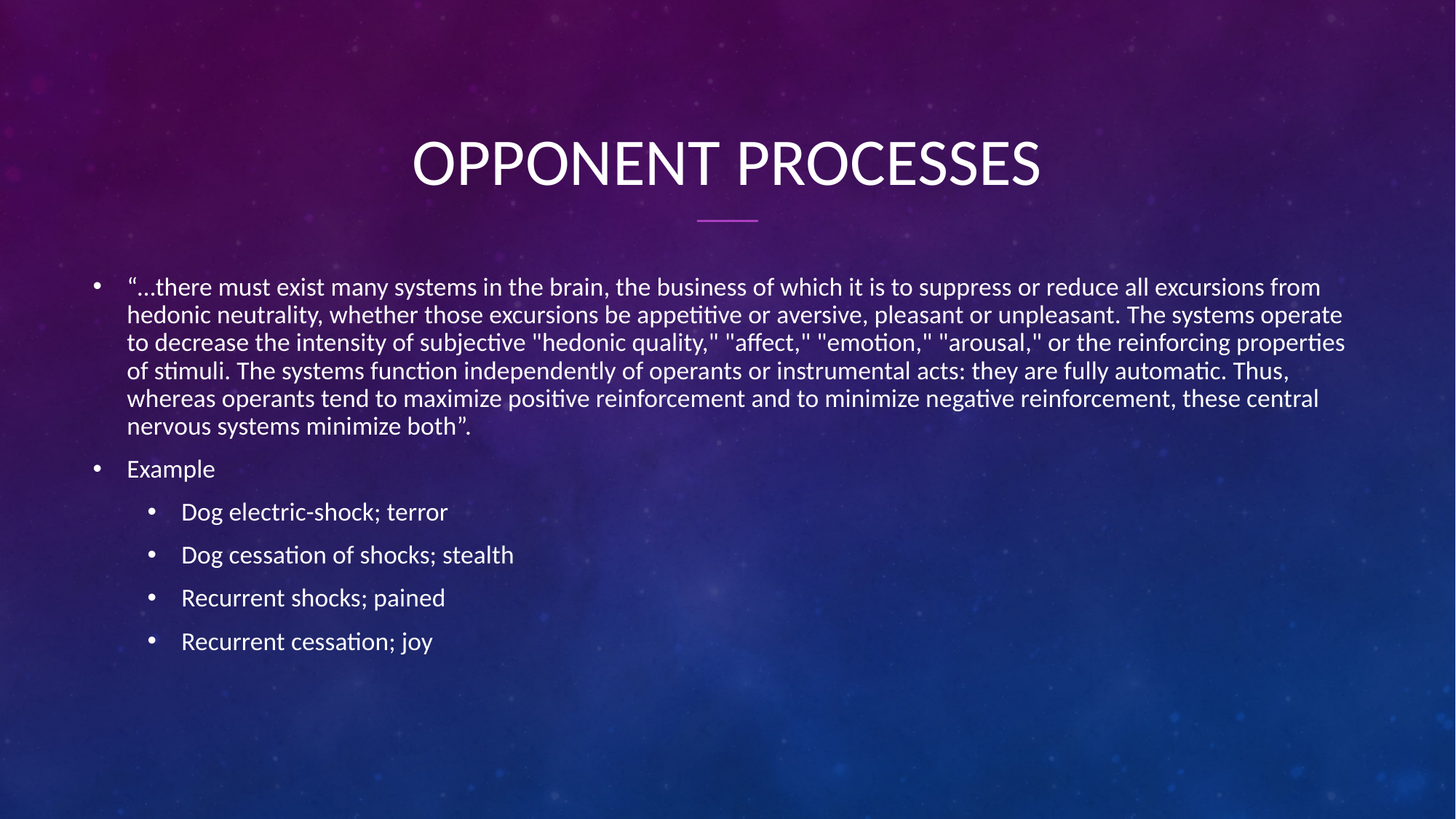

# opponent processes
“…there must exist many systems in the brain, the business of which it is to suppress or reduce all excursions from hedonic neutrality, whether those excursions be appetitive or aversive, pleasant or unpleasant. The systems operate to decrease the intensity of subjective "hedonic quality," "affect," "emotion," "arousal," or the reinforcing properties of stimuli. The systems function independently of operants or instrumental acts: they are fully automatic. Thus, whereas operants tend to maximize positive reinforcement and to minimize negative reinforcement, these central nervous systems minimize both”.
Example
Dog electric-shock; terror
Dog cessation of shocks; stealth
Recurrent shocks; pained
Recurrent cessation; joy